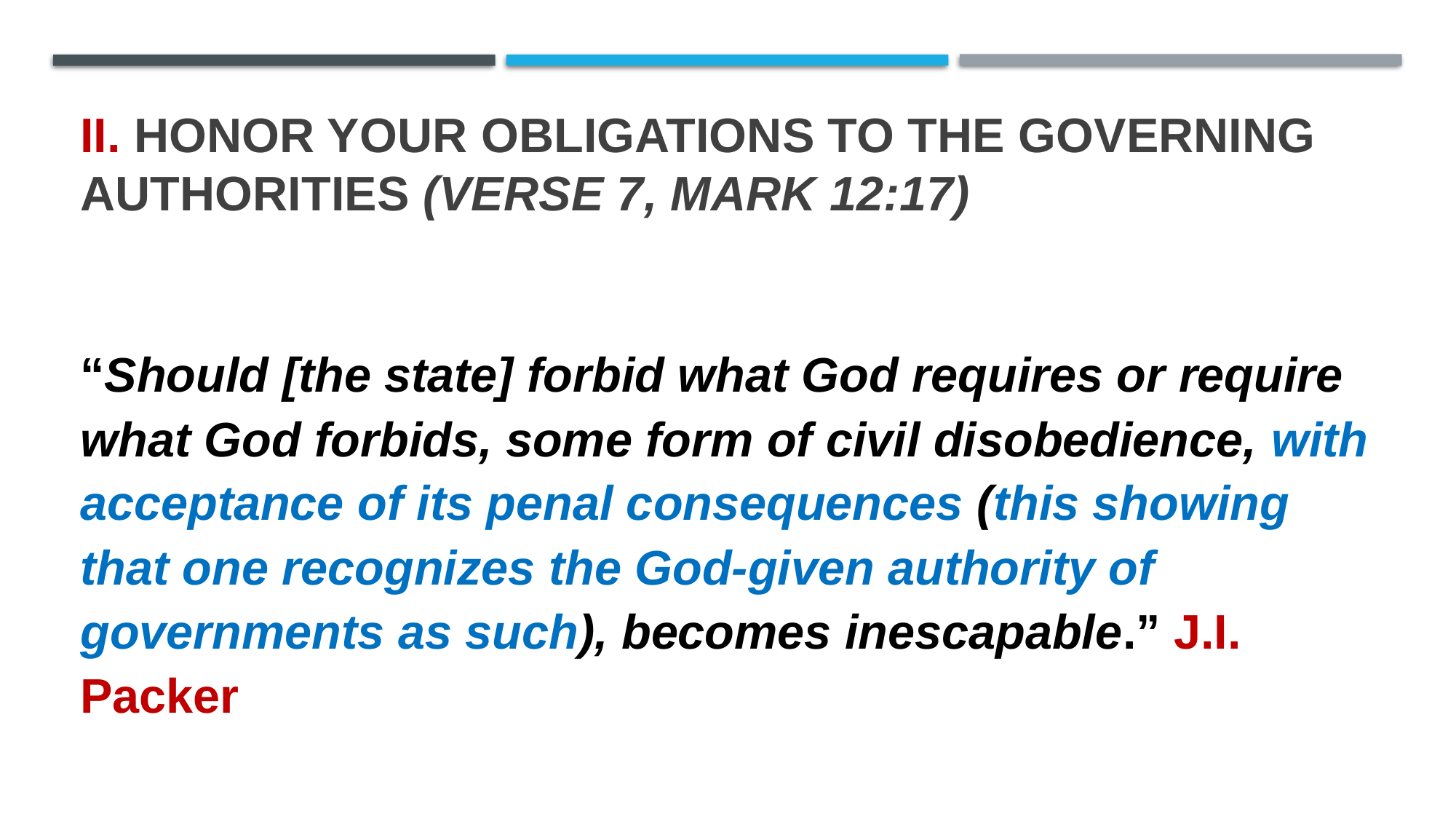

# II. Honor your obligations to the governing authorities (verse 7, Mark 12:17)
“Should [the state] forbid what God requires or require what God forbids, some form of civil disobedience, with acceptance of its penal consequences (this showing that one recognizes the God-given authority of governments as such), becomes inescapable.” J.I. Packer